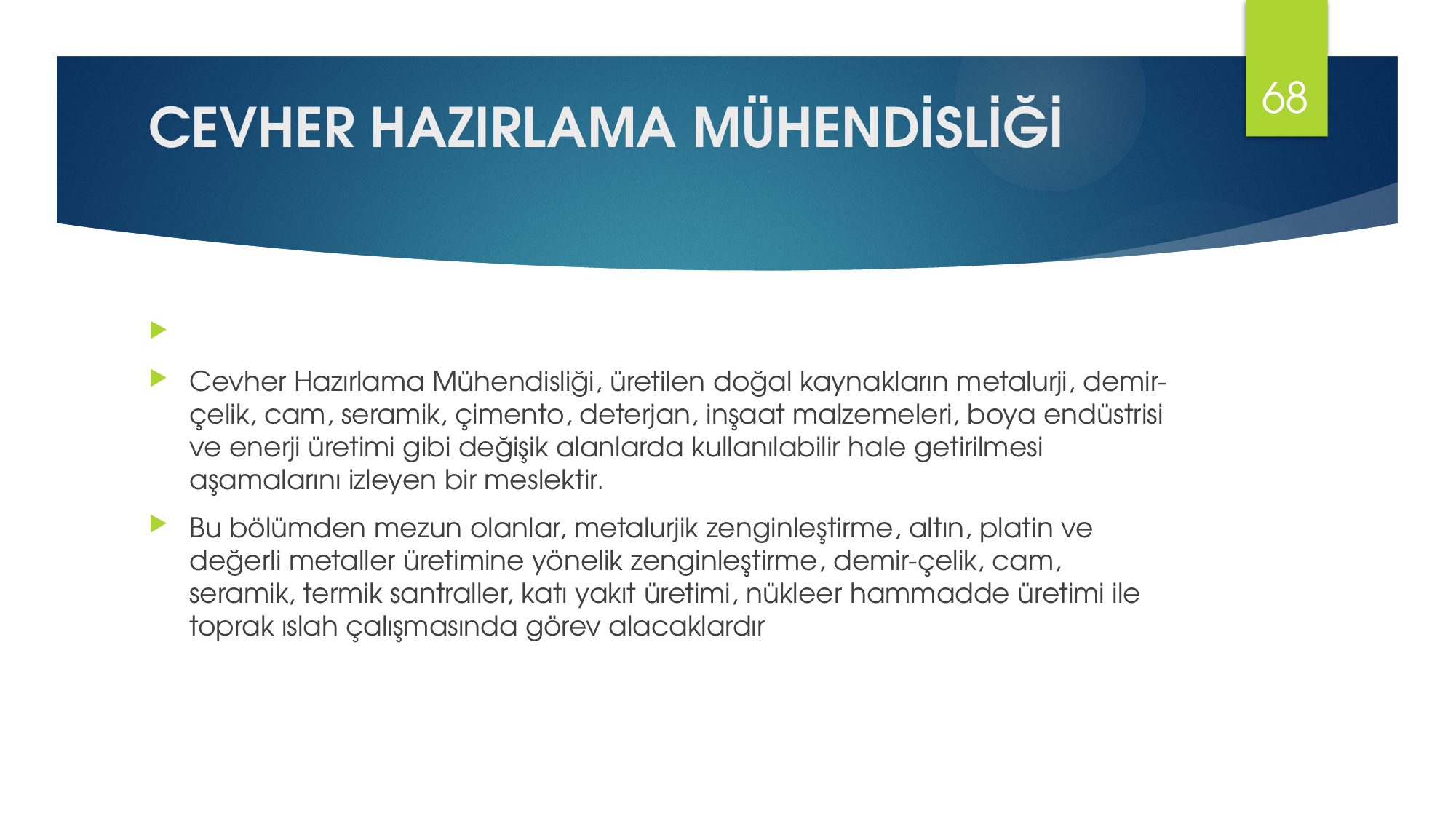

68
# CEVHER HAZIRLAMA MÜHENDİSLİĞİ

Cevher Hazırlama Mühendisliği, üretilen doğal kaynakların metalurji, demir-çelik, cam, seramik, çimento, deterjan, inşaat malzemeleri, boya endüstrisi ve enerji üretimi gibi değişik alanlarda kullanılabilir hale getirilmesi aşamalarını izleyen bir meslektir.
Bu bölümden mezun olanlar, metalurjik zenginleştirme, altın, platin ve değerli metaller üretimine yönelik zenginleştirme, demir-çelik, cam, seramik, termik santraller, katı yakıt üretimi, nükleer hammadde üretimi ile toprak ıslah çalışmasında görev alacaklardır